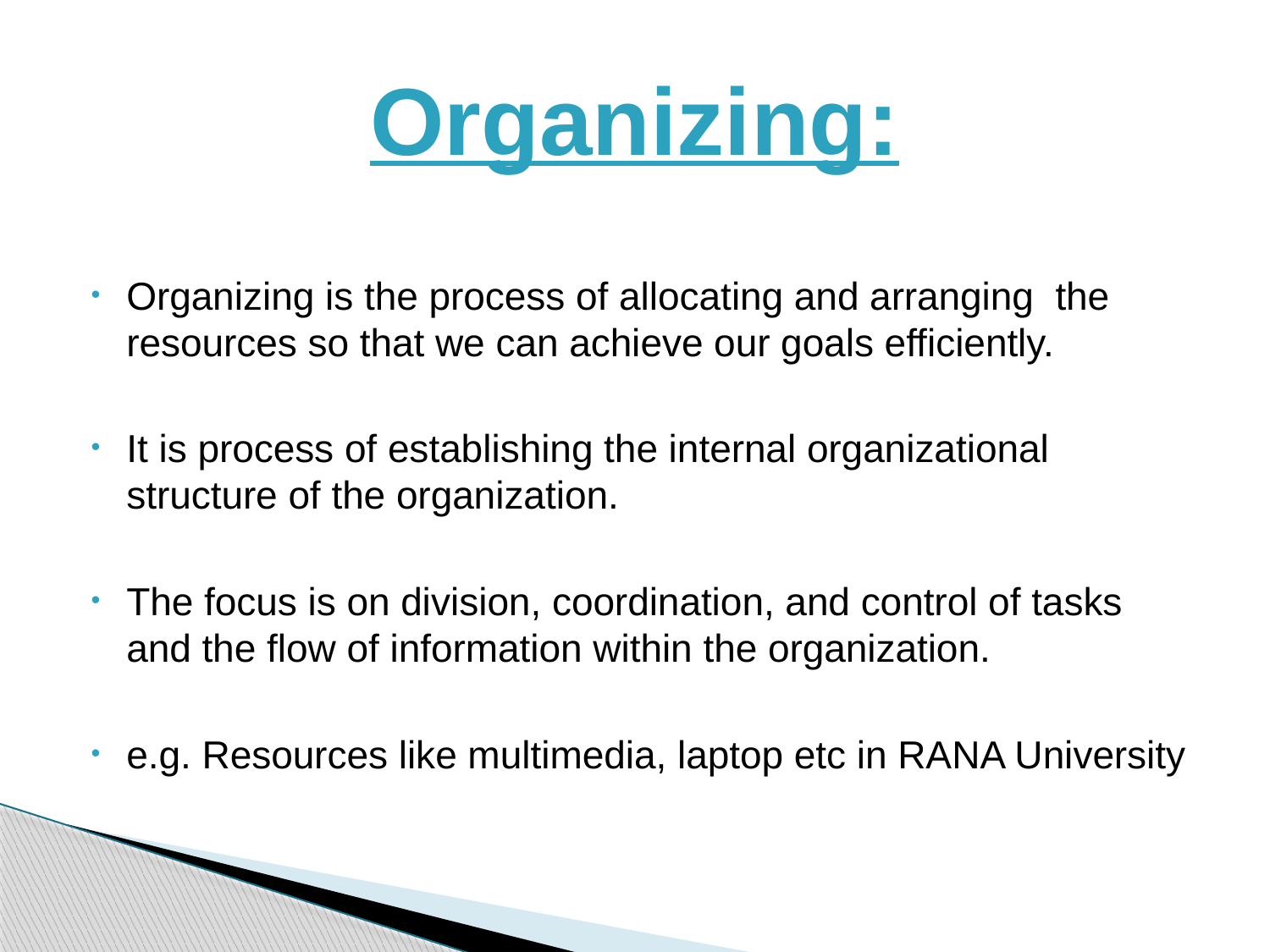

# Organizing:

Organizing is the process of allocating and arranging  the resources so that we can achieve our goals efficiently.

It is process of establishing the internal organizational structure of the organization.

The focus is on division, coordination, and control of tasks and the flow of information within the organization.

e.g. Resources like multimedia, laptop etc in RANA University